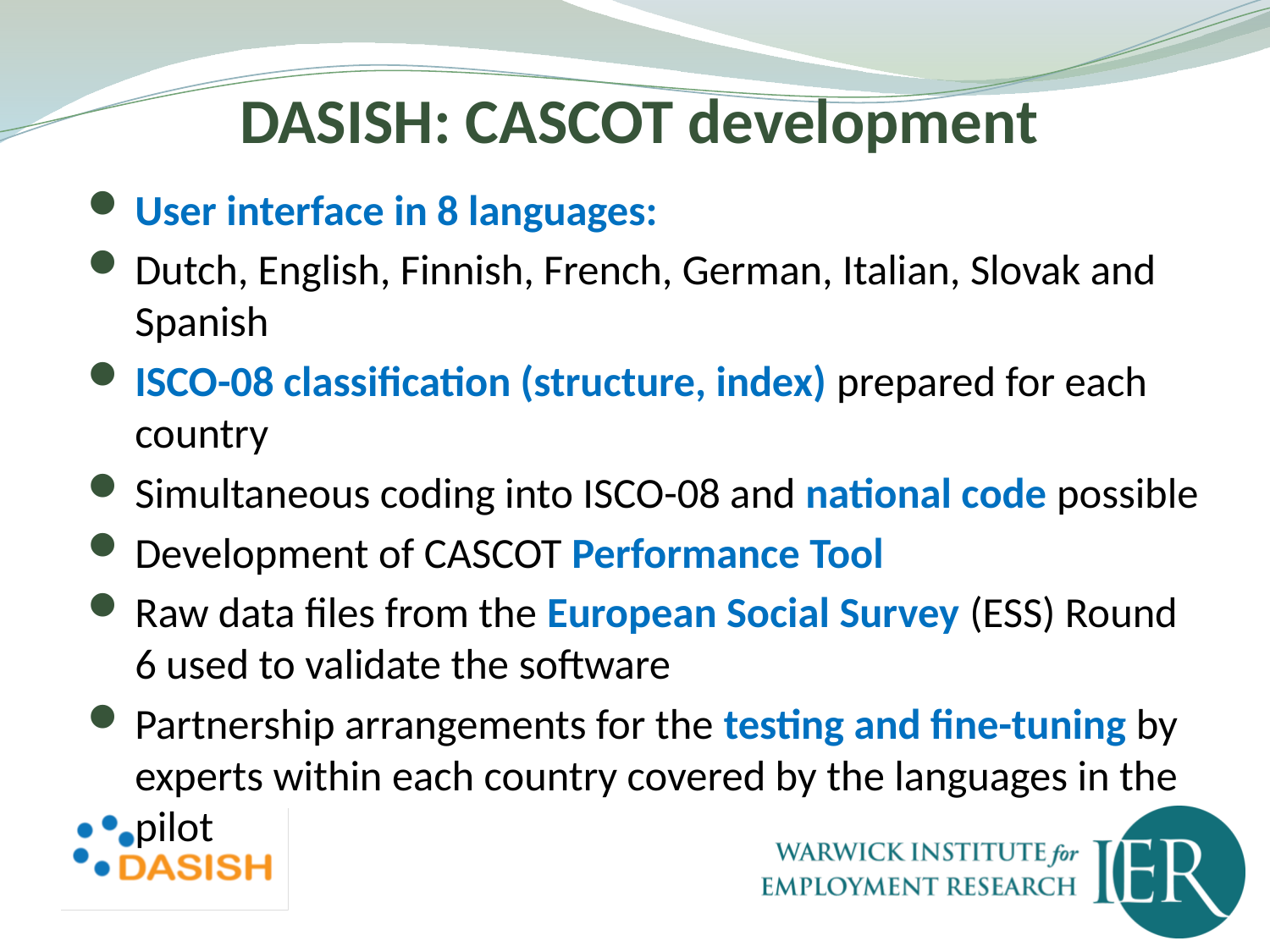

# DASISH: CASCOT development
User interface in 8 languages:
Dutch, English, Finnish, French, German, Italian, Slovak and Spanish
ISCO-08 classification (structure, index) prepared for each country
Simultaneous coding into ISCO-08 and national code possible
Development of CASCOT Performance Tool
Raw data files from the European Social Survey (ESS) Round 6 used to validate the software
Partnership arrangements for the testing and fine-tuning by experts within each country covered by the languages in the pilot